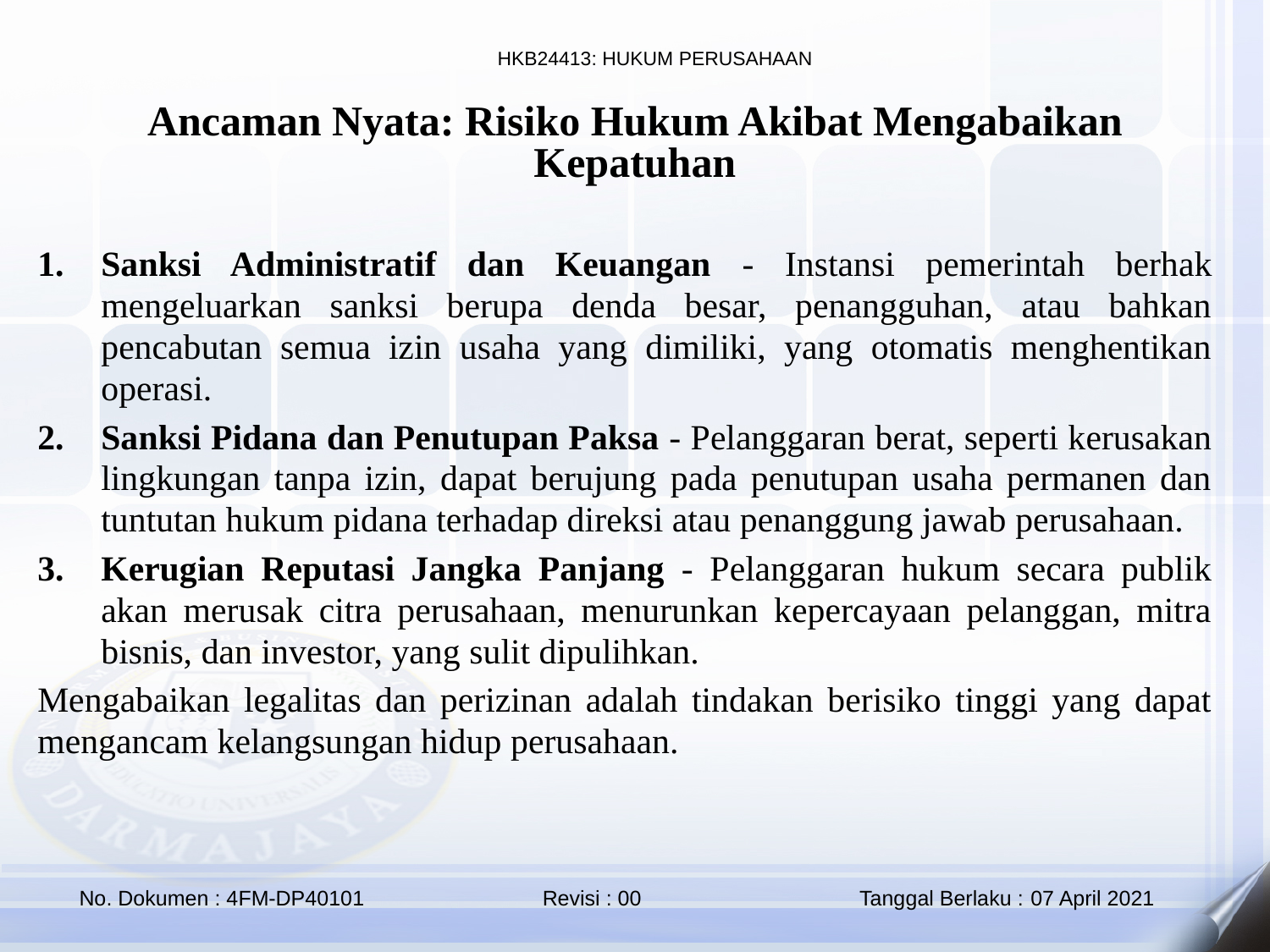

Ancaman Nyata: Risiko Hukum Akibat Mengabaikan Kepatuhan
Sanksi Administratif dan Keuangan - Instansi pemerintah berhak mengeluarkan sanksi berupa denda besar, penangguhan, atau bahkan pencabutan semua izin usaha yang dimiliki, yang otomatis menghentikan operasi.
Sanksi Pidana dan Penutupan Paksa - Pelanggaran berat, seperti kerusakan lingkungan tanpa izin, dapat berujung pada penutupan usaha permanen dan tuntutan hukum pidana terhadap direksi atau penanggung jawab perusahaan.
Kerugian Reputasi Jangka Panjang - Pelanggaran hukum secara publik akan merusak citra perusahaan, menurunkan kepercayaan pelanggan, mitra bisnis, dan investor, yang sulit dipulihkan.
Mengabaikan legalitas dan perizinan adalah tindakan berisiko tinggi yang dapat mengancam kelangsungan hidup perusahaan.